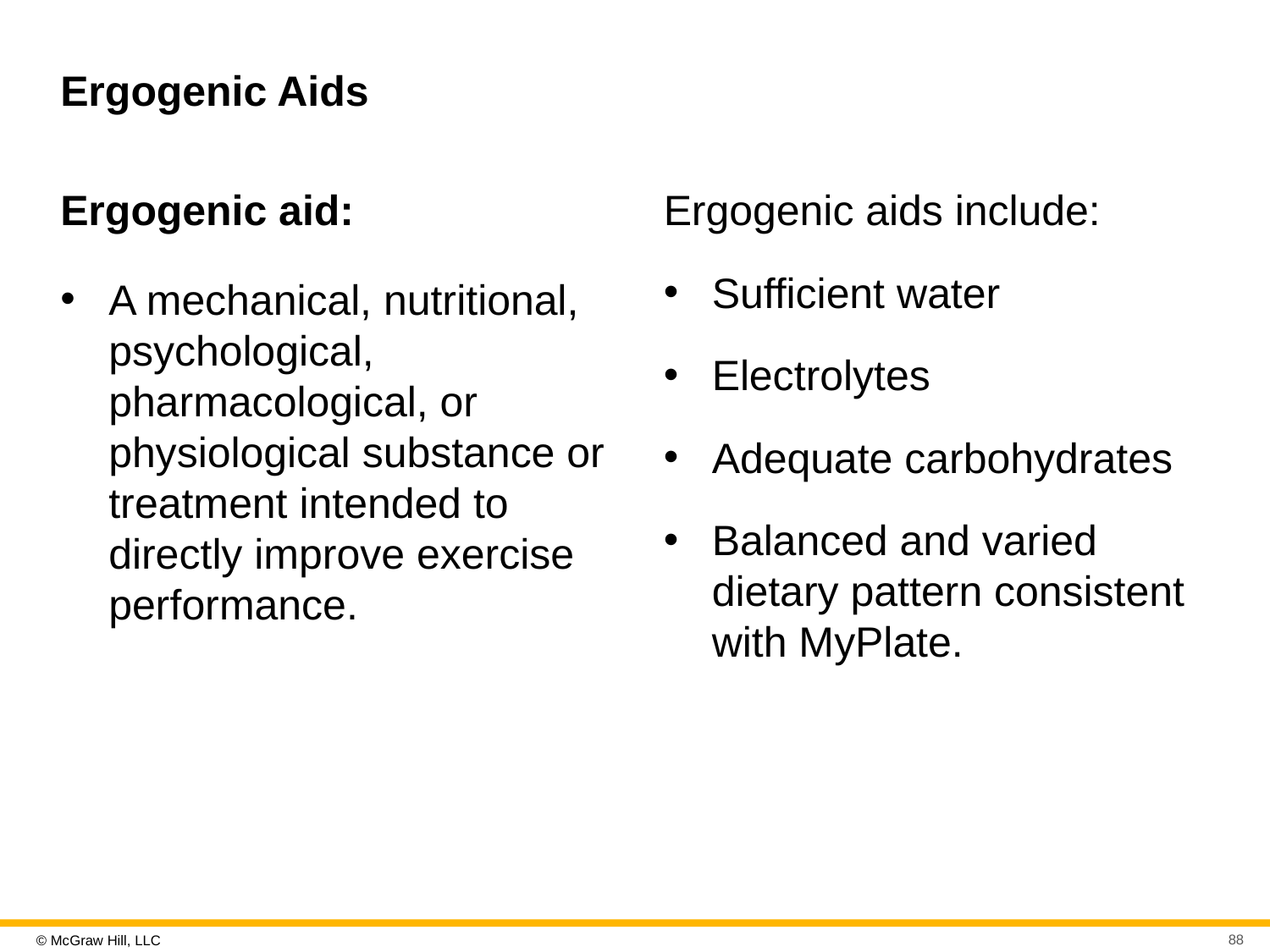

# Ergogenic Aids
Ergogenic aid:
A mechanical, nutritional, psychological, pharmacological, or physiological substance or treatment intended to directly improve exercise performance.
Ergogenic aids include:
Sufficient water
Electrolytes
Adequate carbohydrates
Balanced and varied dietary pattern consistent with MyPlate.
88